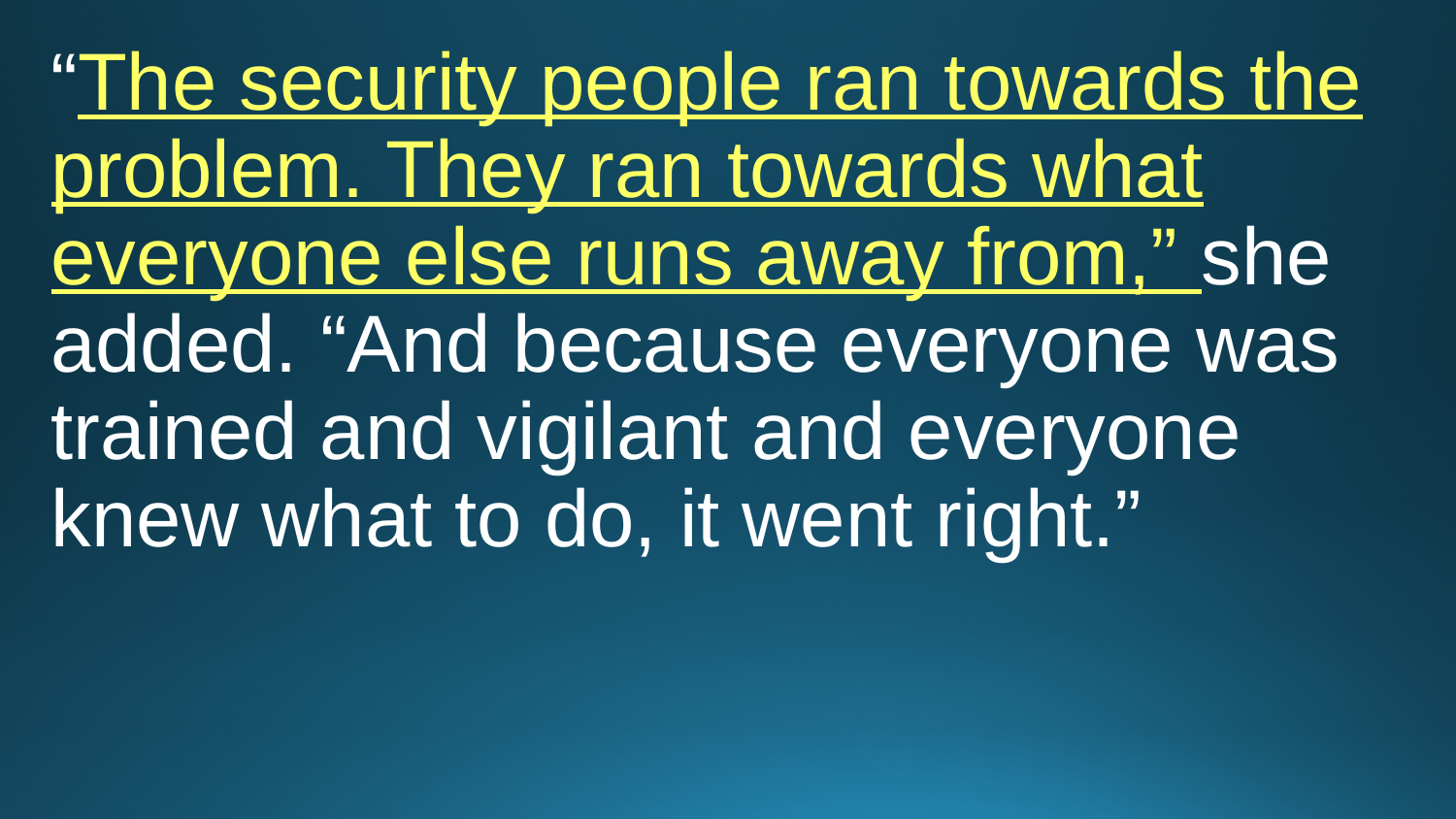

“The security people ran towards the problem. They ran towards what everyone else runs away from,” she added. “And because everyone was trained and vigilant and everyone knew what to do, it went right.”